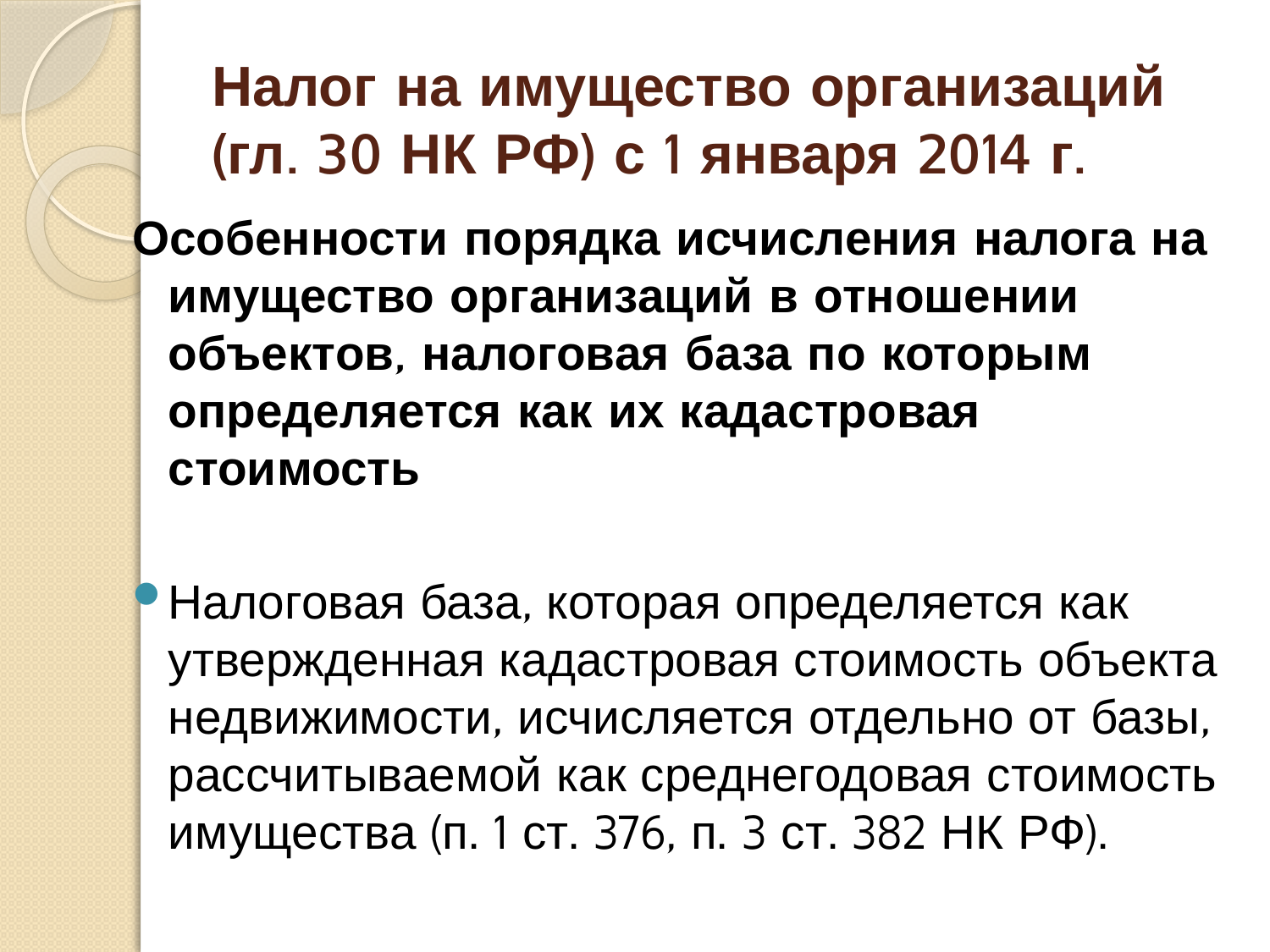

# Налог на имущество организаций (гл. 30 НК РФ) с 1 января 2014 г.
Особенности порядка исчисления налога на имущество организаций в отношении объектов, налоговая база по которым определяется как их кадастровая стоимость

Налоговая база, которая определяется как утвержденная кадастровая стоимость объекта недвижимости, исчисляется отдельно от базы, рассчитываемой как среднегодовая стоимость имущества (п. 1 ст. 376, п. 3 ст. 382 НК РФ).